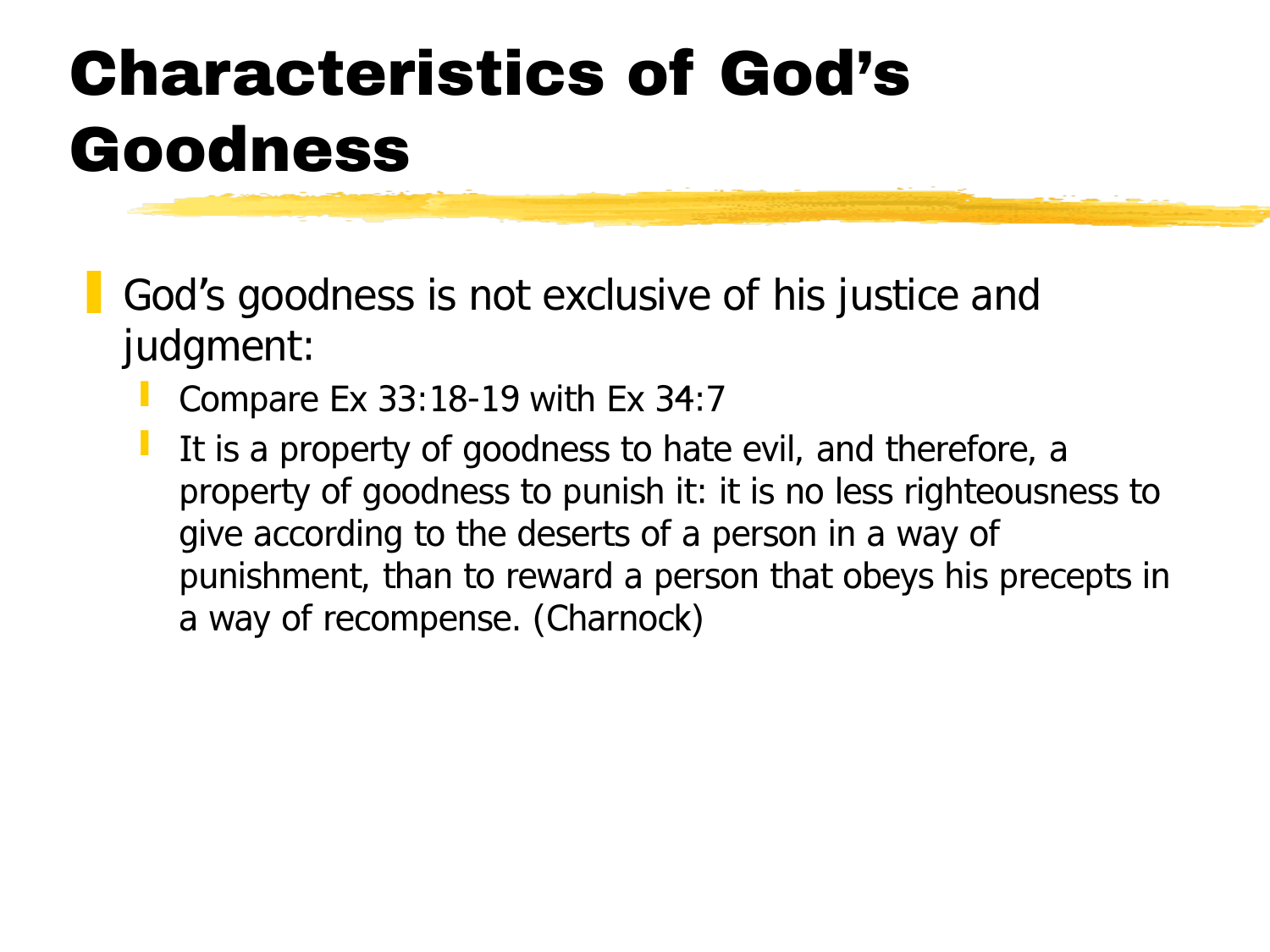

# Characteristics of God’s Goodness
God’s goodness is not exclusive of his justice and judgment:
Compare Ex 33:18-19 with Ex 34:7
It is a property of goodness to hate evil, and therefore, a property of goodness to punish it: it is no less righteousness to give according to the deserts of a person in a way of punishment, than to reward a person that obeys his precepts in a way of recompense. (Charnock)